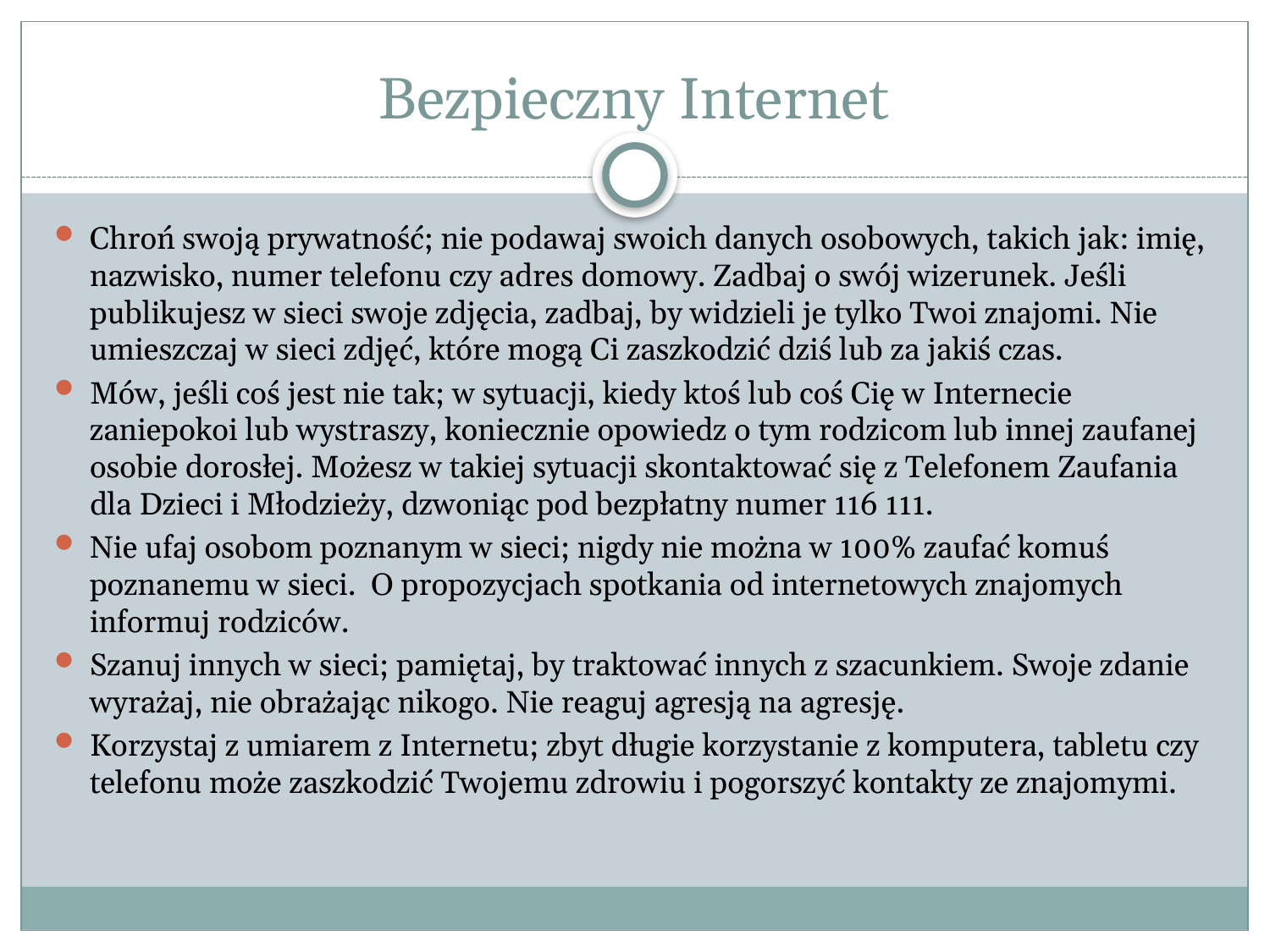

# Bezpieczny Internet
Chroń swoją prywatność; nie podawaj swoich danych osobowych, takich jak: imię, nazwisko, numer telefonu czy adres domowy. Zadbaj o swój wizerunek. Jeśli publikujesz w sieci swoje zdjęcia, zadbaj, by widzieli je tylko Twoi znajomi. Nie umieszczaj w sieci zdjęć, które mogą Ci zaszkodzić dziś lub za jakiś czas.
Mów, jeśli coś jest nie tak; w sytuacji, kiedy ktoś lub coś Cię w Internecie zaniepokoi lub wystraszy, koniecznie opowiedz o tym rodzicom lub innej zaufanej osobie dorosłej. Możesz w takiej sytuacji skontaktować się z Telefonem Zaufania dla Dzieci i Młodzieży, dzwoniąc pod bezpłatny numer 116 111.
Nie ufaj osobom poznanym w sieci; nigdy nie można w 100% zaufać komuś poznanemu w sieci.  O propozycjach spotkania od internetowych znajomych informuj rodziców.
Szanuj innych w sieci; pamiętaj, by traktować innych z szacunkiem. Swoje zdanie wyrażaj, nie obrażając nikogo. Nie reaguj agresją na agresję.
Korzystaj z umiarem z Internetu; zbyt długie korzystanie z komputera, tabletu czy telefonu może zaszkodzić Twojemu zdrowiu i pogorszyć kontakty ze znajomymi.